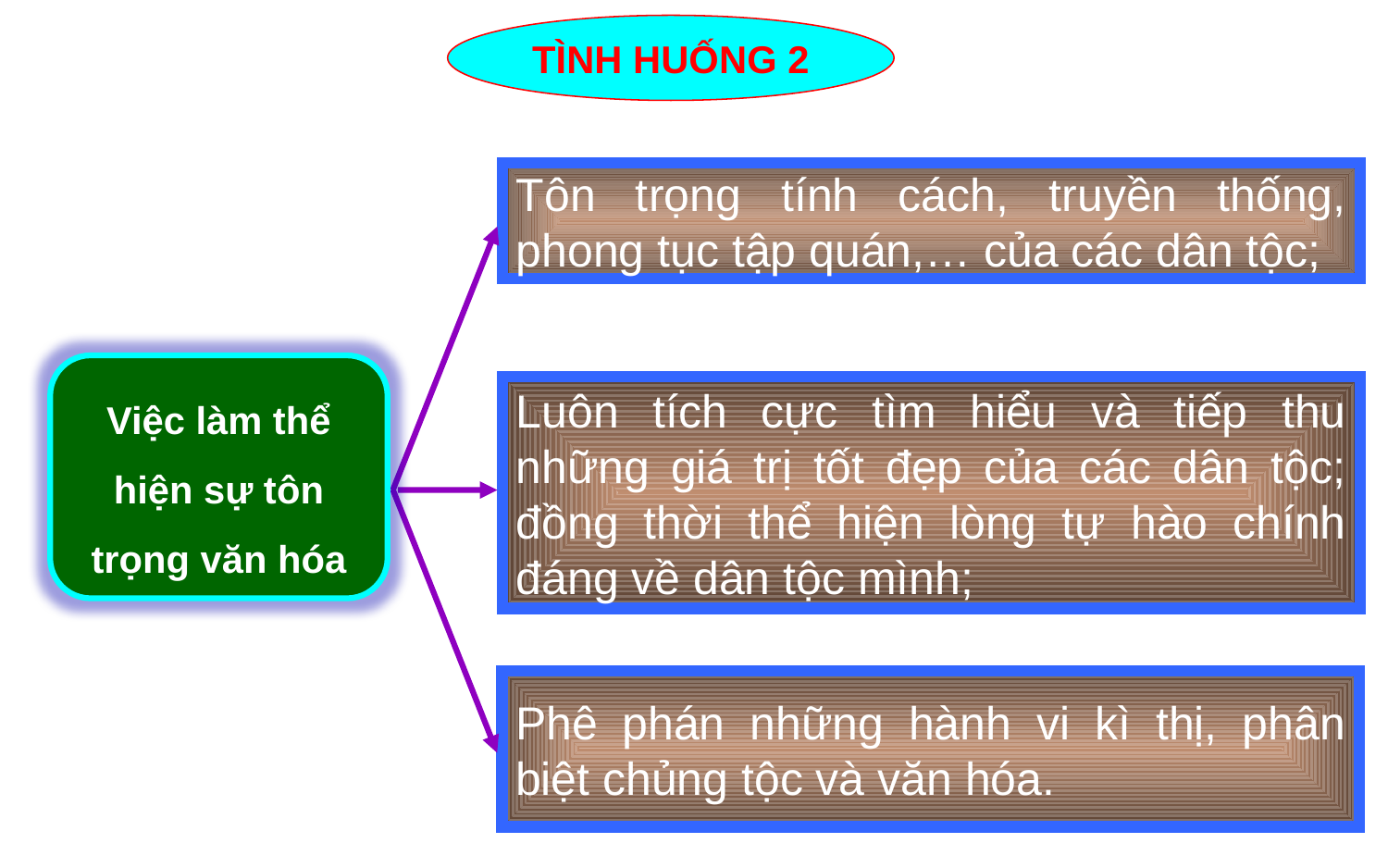

TÌNH HUỐNG 2
Tôn trọng tính cách, truyền thống, phong tục tập quán,… của các dân tộc;

Việc làm thể hiện sự tôn trọng văn hóa
Luôn tích cực tìm hiểu và tiếp thu những giá trị tốt đẹp của các dân tộc; đồng thời thể hiện lòng tự hào chính đáng về dân tộc mình;

Phê phán những hành vi kì thị, phân biệt chủng tộc và văn hóa.